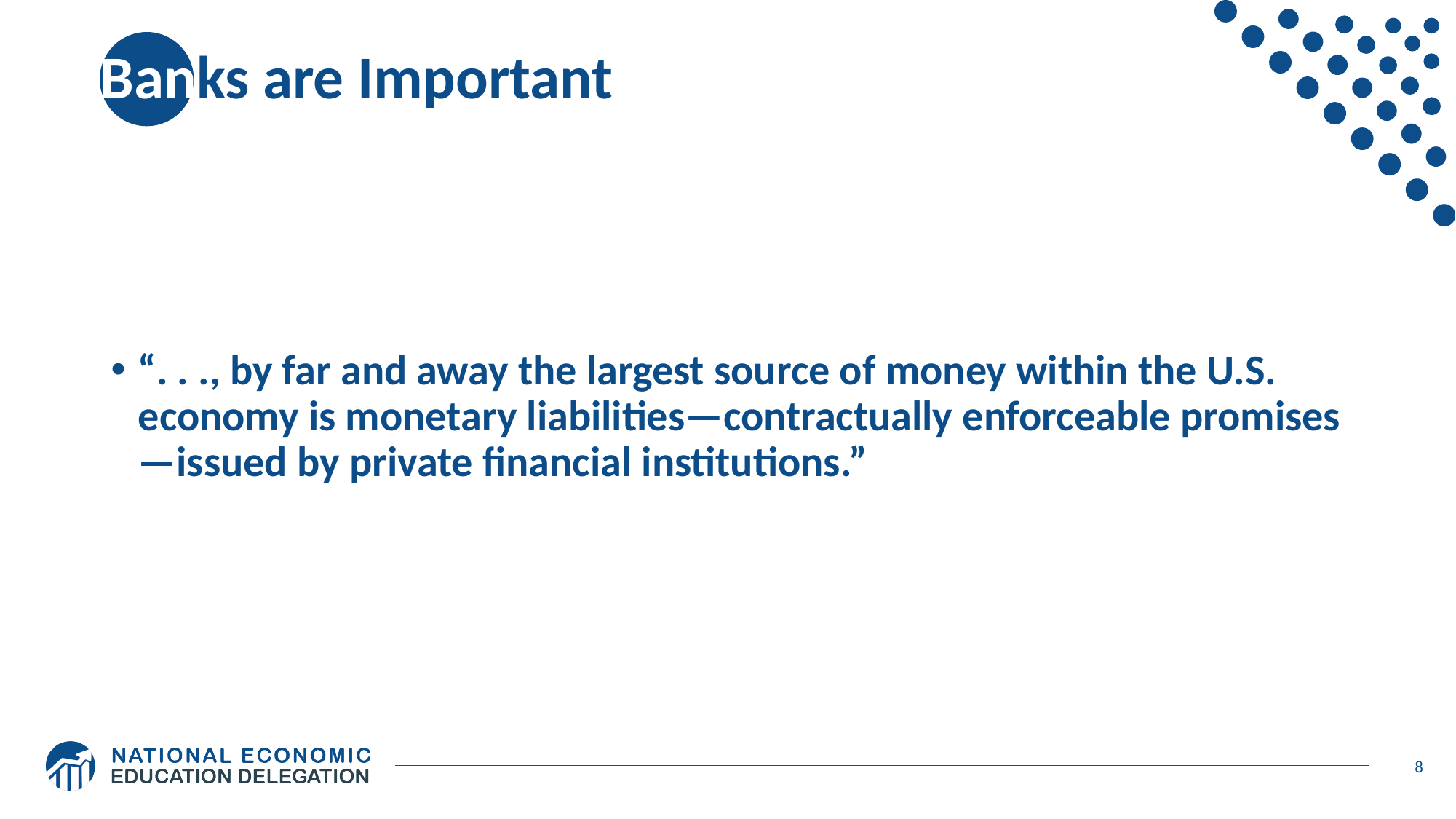

# Banks are Important
“. . ., by far and away the largest source of money within the U.S. economy is monetary liabilities—contractually enforceable promises—issued by private financial institutions.”

8